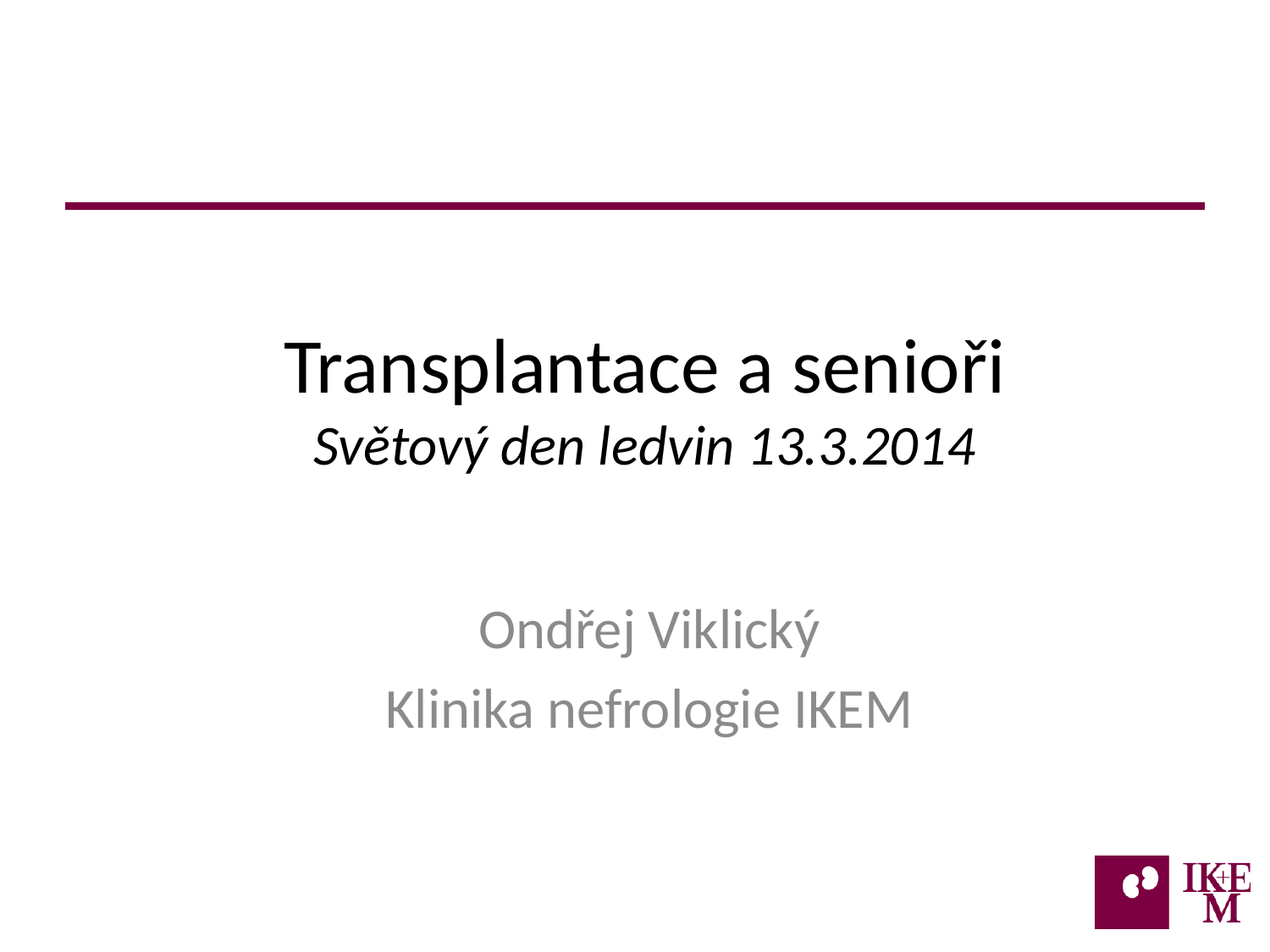

# Transplantace a senioři Světový den ledvin 13.3.2014
Ondřej Viklický
Klinika nefrologie IKEM